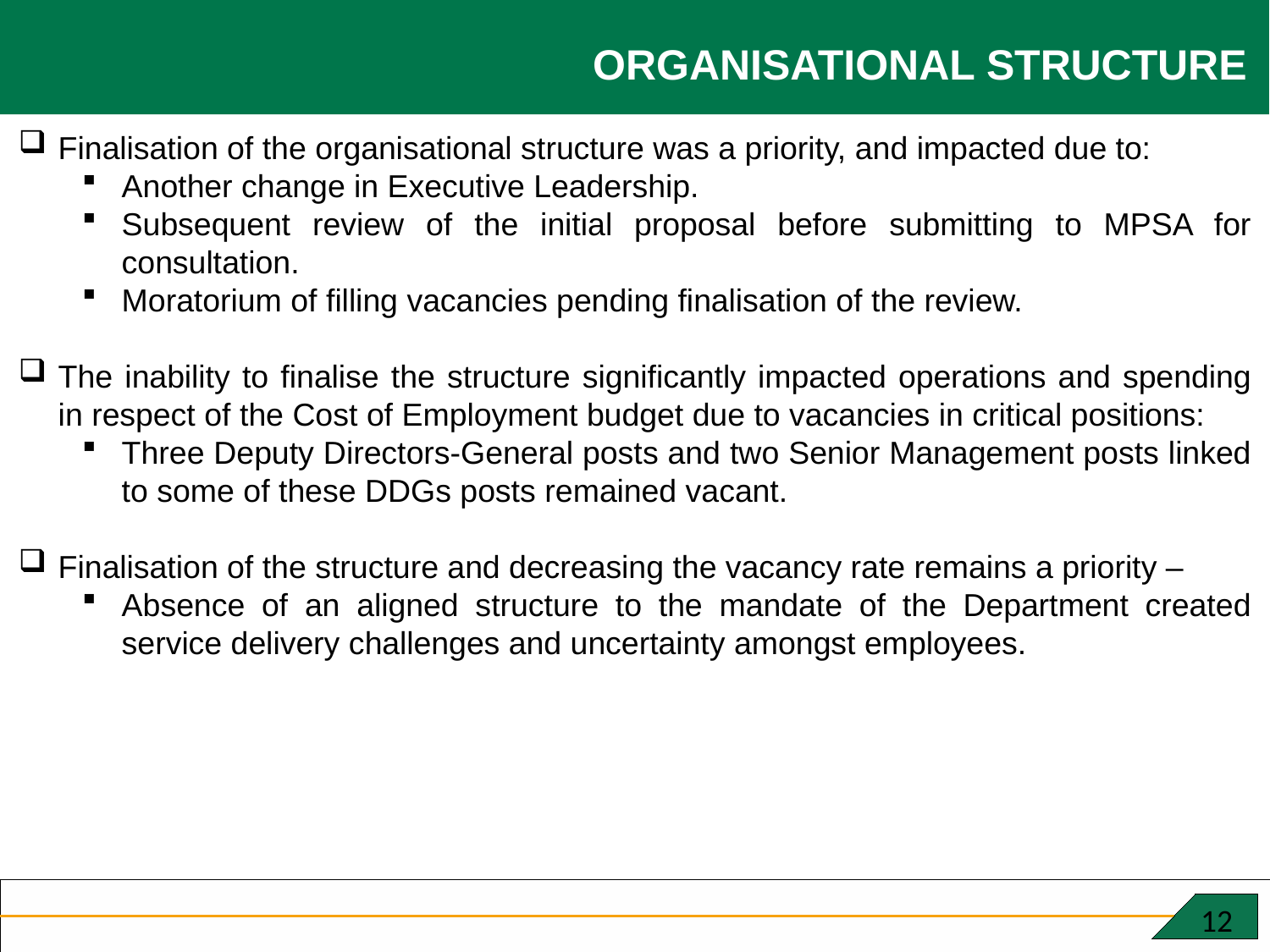

ORGANISATIONAL STRUCTURE
Finalisation of the organisational structure was a priority, and impacted due to:
Another change in Executive Leadership.
Subsequent review of the initial proposal before submitting to MPSA for consultation.
Moratorium of filling vacancies pending finalisation of the review.

The inability to finalise the structure significantly impacted operations and spending in respect of the Cost of Employment budget due to vacancies in critical positions:
Three Deputy Directors-General posts and two Senior Management posts linked to some of these DDGs posts remained vacant.

Finalisation of the structure and decreasing the vacancy rate remains a priority –
Absence of an aligned structure to the mandate of the Department created service delivery challenges and uncertainty amongst employees.

     12